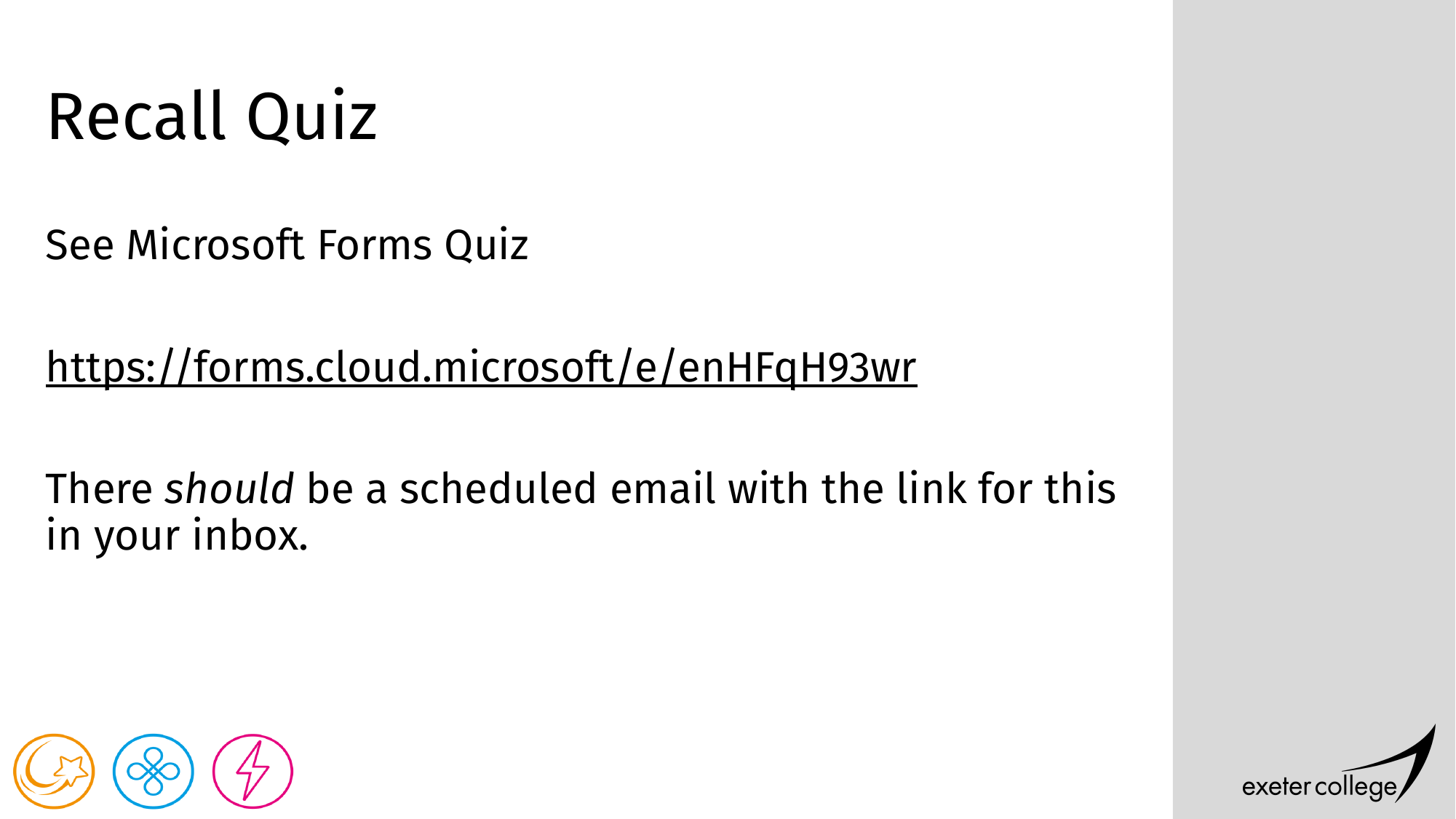

# Recall Quiz
See Microsoft Forms Quiz

https://forms.cloud.microsoft/e/enHFqH93wr

There should be a scheduled email with the link for this in your inbox.